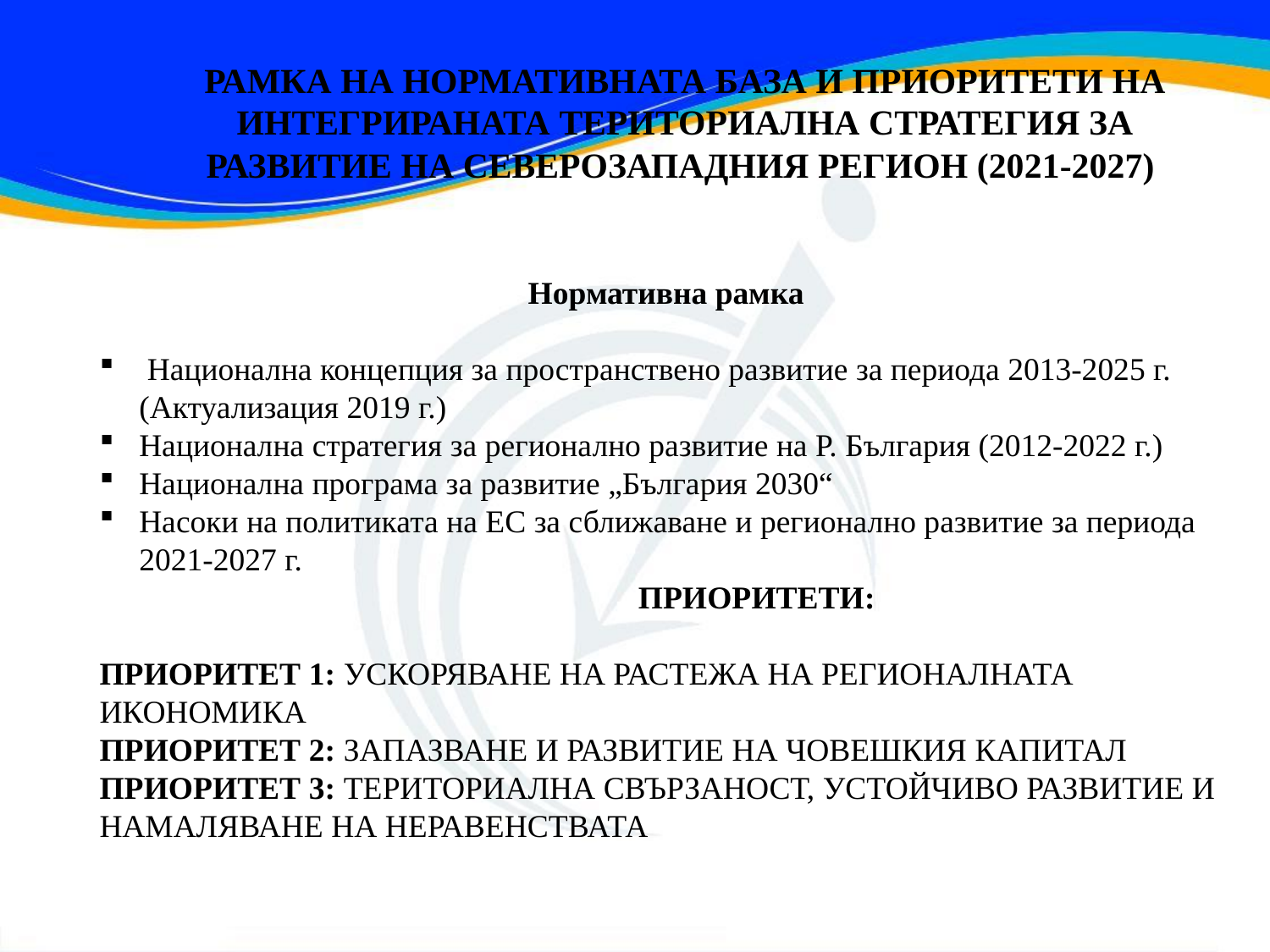

РАМКА НА НОРМАТИВНАТА БАЗА И ПРИОРИТЕТИ НА ИНТЕГРИРАНАТА ТЕРИТОРИАЛНА СТРАТЕГИЯ ЗА РАЗВИТИЕ НА СЕВЕРОЗАПАДНИЯ РЕГИОН (2021-2027)

Нормативна рамка

 Национална концепция за пространствено развитие за периода 2013-2025 г. (Актуализация 2019 г.)
Национална стратегия за регионално развитие на Р. България (2012-2022 г.)
Национална програма за развитие „България 2030“
Насоки на политиката на ЕС за сближаване и регионално развитие за периода 2021-2027 г.
                                                                   ПРИОРИТЕТИ:

ПРИОРИТЕТ 1: УСКОРЯВАНЕ НА РАСТЕЖА НА РЕГИОНАЛНАТА
ИКОНОМИКА
ПРИОРИТЕТ 2: ЗАПАЗВАНЕ И РАЗВИТИЕ НА ЧОВЕШКИЯ КАПИТАЛ
ПРИОРИТЕТ 3: ТЕРИТОРИАЛНА СВЪРЗАНОСТ, УСТОЙЧИВО РАЗВИТИЕ И
НАМАЛЯВАНЕ НА НЕРАВЕНСТВАТА